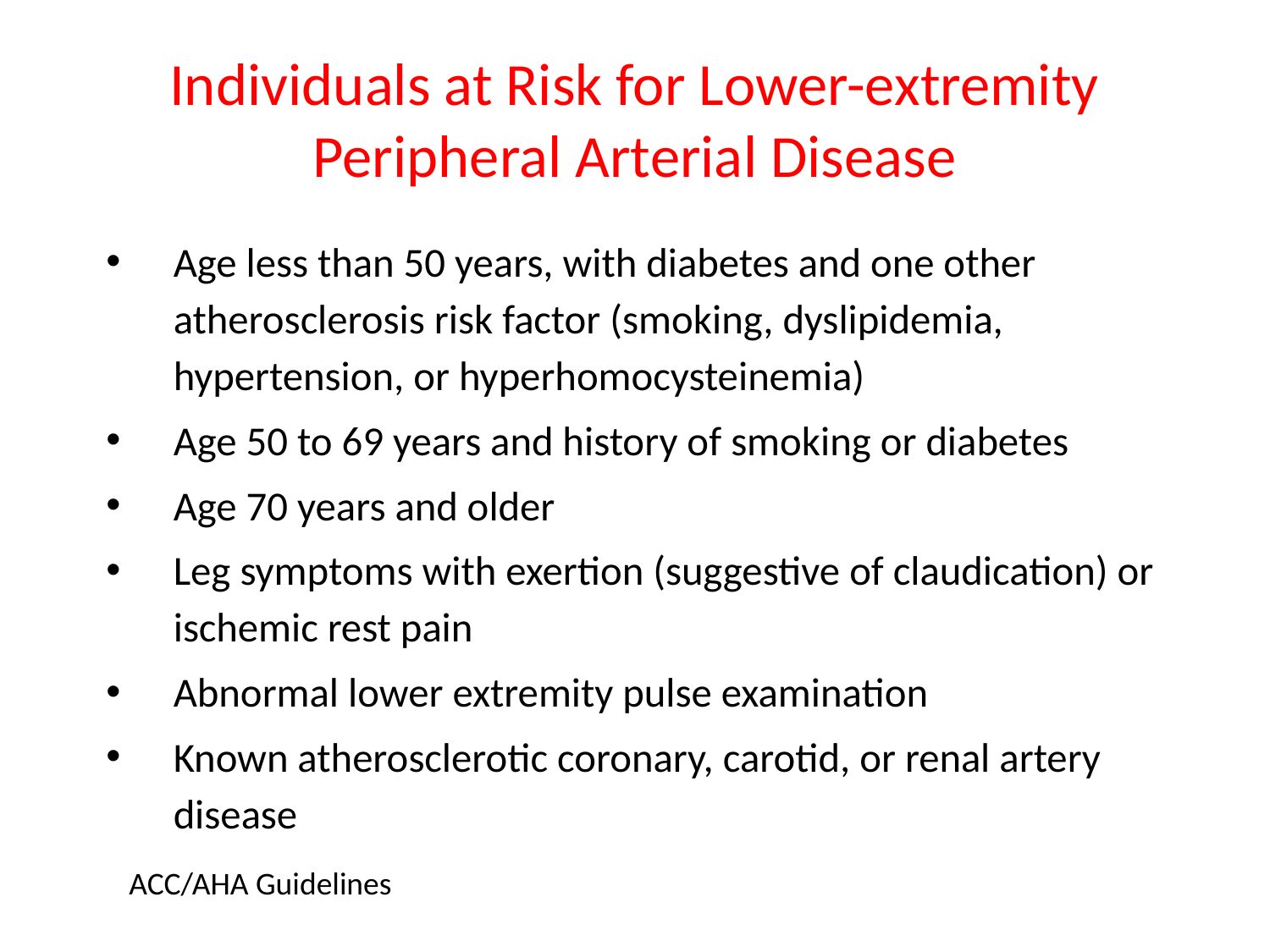

# Individuals at Risk for Lower-extremity Peripheral Arterial Disease
Age less than 50 years, with diabetes and one other atherosclerosis risk factor (smoking, dyslipidemia, hypertension, or hyperhomocysteinemia)
Age 50 to 69 years and history of smoking or diabetes
Age 70 years and older
Leg symptoms with exertion (suggestive of claudication) or ischemic rest pain
Abnormal lower extremity pulse examination
Known atherosclerotic coronary, carotid, or renal artery disease

ACC/AHA Guidelines